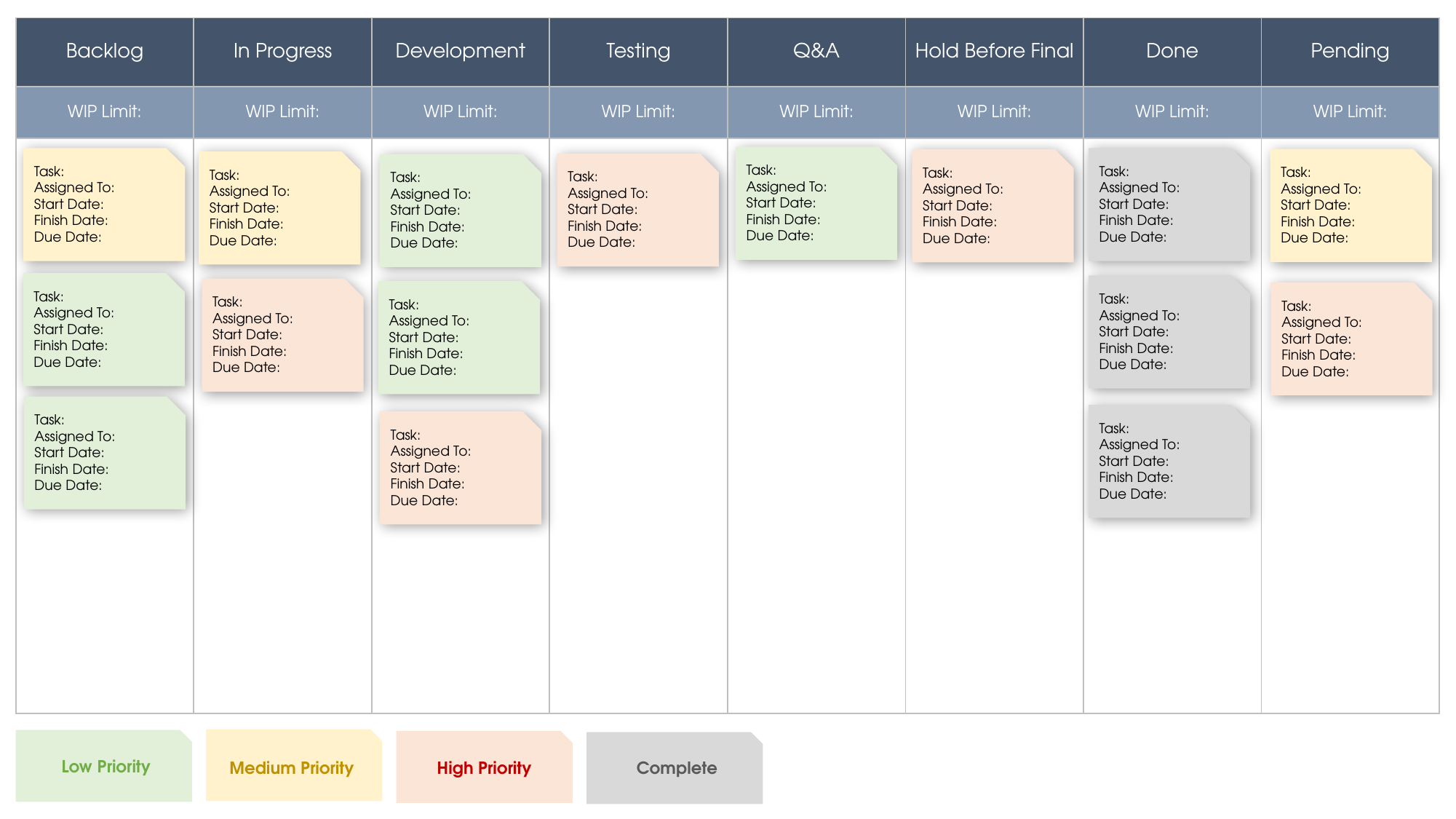

| Backlog | In Progress | Development | Testing | Q&A | Hold Before Final | Done | Pending |
| --- | --- | --- | --- | --- | --- | --- | --- |
| WIP Limit: | WIP Limit: | WIP Limit: | WIP Limit: | WIP Limit: | WIP Limit: | WIP Limit: | WIP Limit: |
|  |  |  |  |  |  |  |  |
Task:
Assigned To:
Start Date:
Finish Date:
Due Date:
Task:
Assigned To:
Start Date:
Finish Date:
Due Date:
Task:
Assigned To:
Start Date:
Finish Date:
Due Date:
Task:
Assigned To:
Start Date:
Finish Date:
Due Date:
Task:
Assigned To:
Start Date:
Finish Date:
Due Date:
Task:
Assigned To:
Start Date:
Finish Date:
Due Date:
Task:
Assigned To:
Start Date:
Finish Date:
Due Date:
Task:
Assigned To:
Start Date:
Finish Date:
Due Date:
Task:
Assigned To:
Start Date:
Finish Date:
Due Date:
Task:
Assigned To:
Start Date:
Finish Date:
Due Date:
Task:
Assigned To:
Start Date:
Finish Date:
Due Date:
Task:
Assigned To:
Start Date:
Finish Date:
Due Date:
Task:
Assigned To:
Start Date:
Finish Date:
Due Date:
Task:
Assigned To:
Start Date:
Finish Date:
Due Date:
Task:
Assigned To:
Start Date:
Finish Date:
Due Date:
Task:
Assigned To:
Start Date:
Finish Date:
Due Date:

Low Priority
Complete
Medium Priority
High Priority